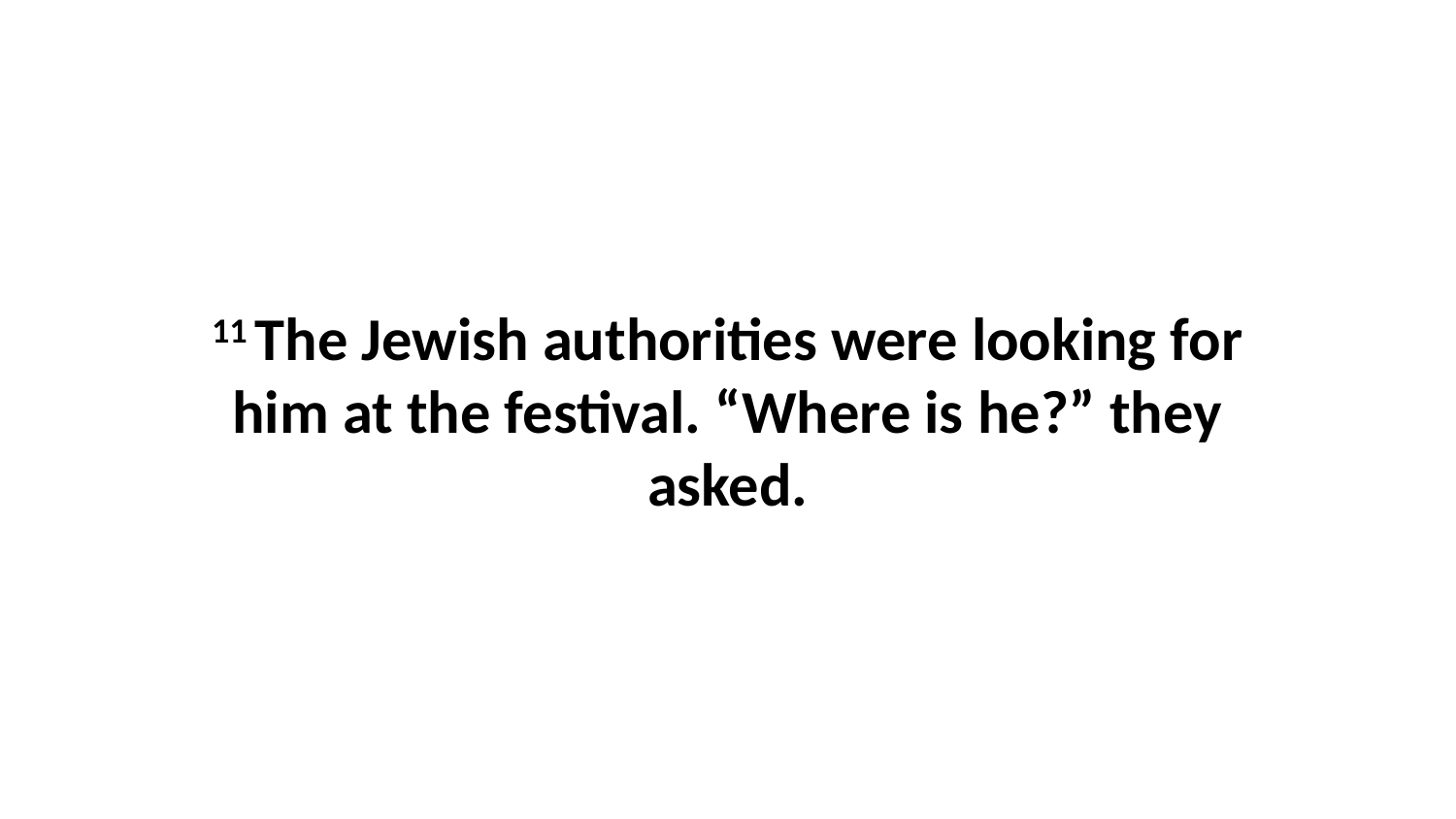

11 The Jewish authorities were looking for him at the festival. “Where is he?” they asked.